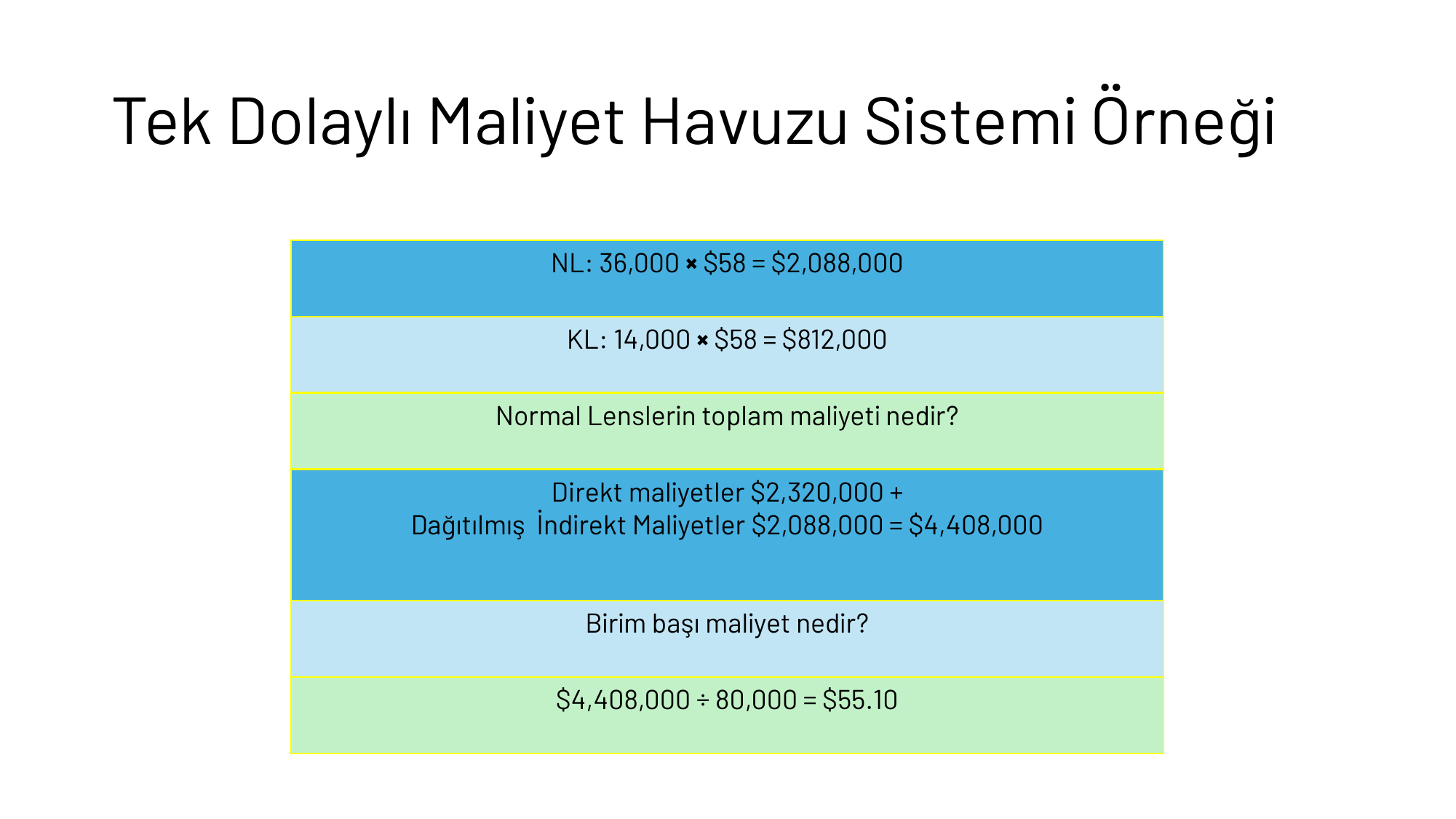

# Tek Dolaylı Maliyet Havuzu Sistemi Örneği
NL: 36,000 × $58 = $2,088,000
KL: 14,000 × $58 = $812,000
Normal Lenslerin toplam maliyeti nedir?
Direkt maliyetler $2,320,000 +
Dağıtılmış  İndirekt Maliyetler $2,088,000 = $4,408,000
Birim başı maliyet nedir?
$4,408,000 ÷ 80,000 = $55.10